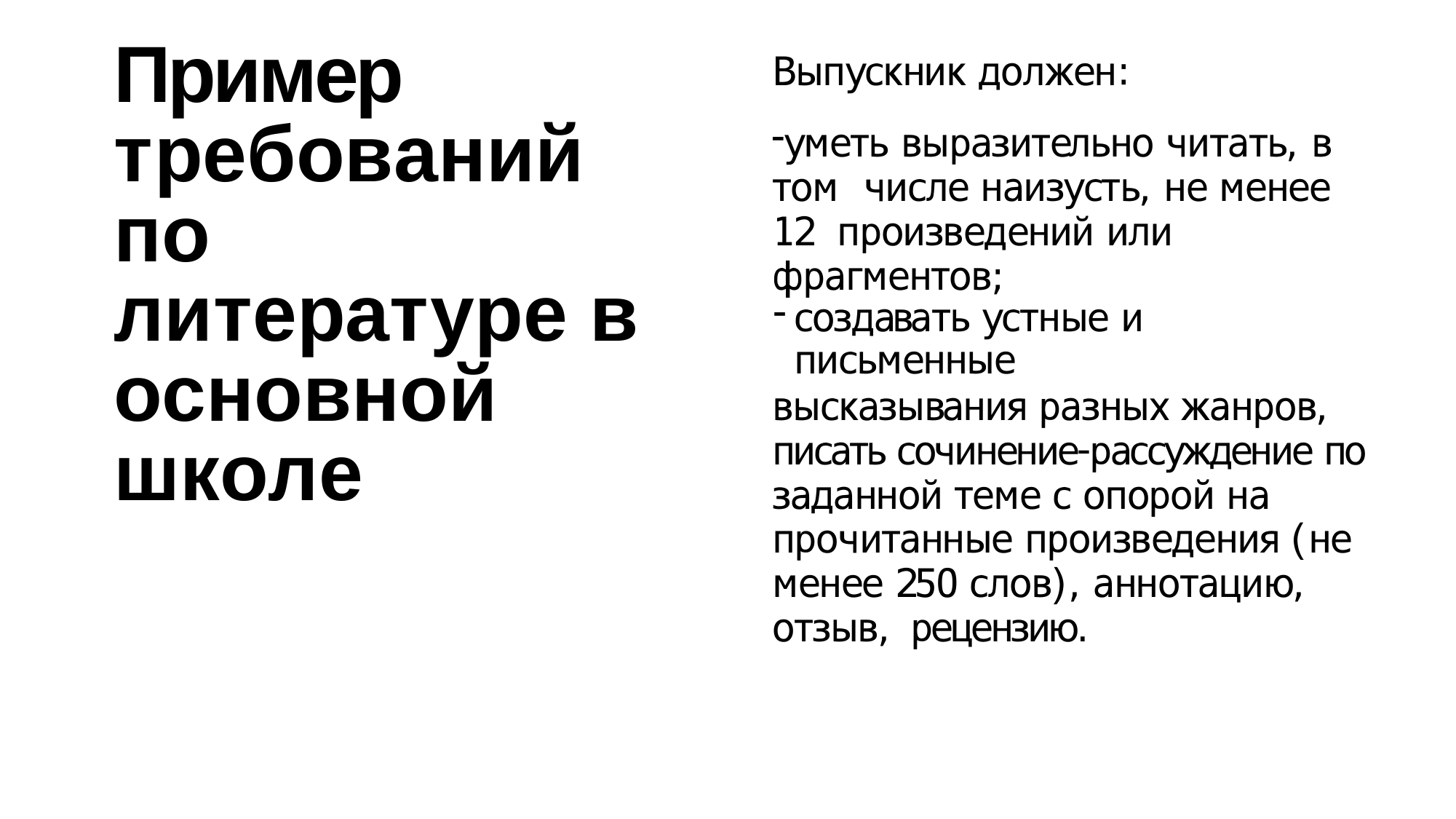

Выпускник должен:
уметь выразительно читать, в том  числе наизусть, не менее 12  произведений или фрагментов;
создавать устные и письменные
высказывания разных жанров,  писать сочинение-рассуждение по  заданной теме с опорой на  прочитанные произведения (не  менее 250 слов), аннотацию, отзыв,  рецензию.
# Пример  требований по  литературе в  основной школе